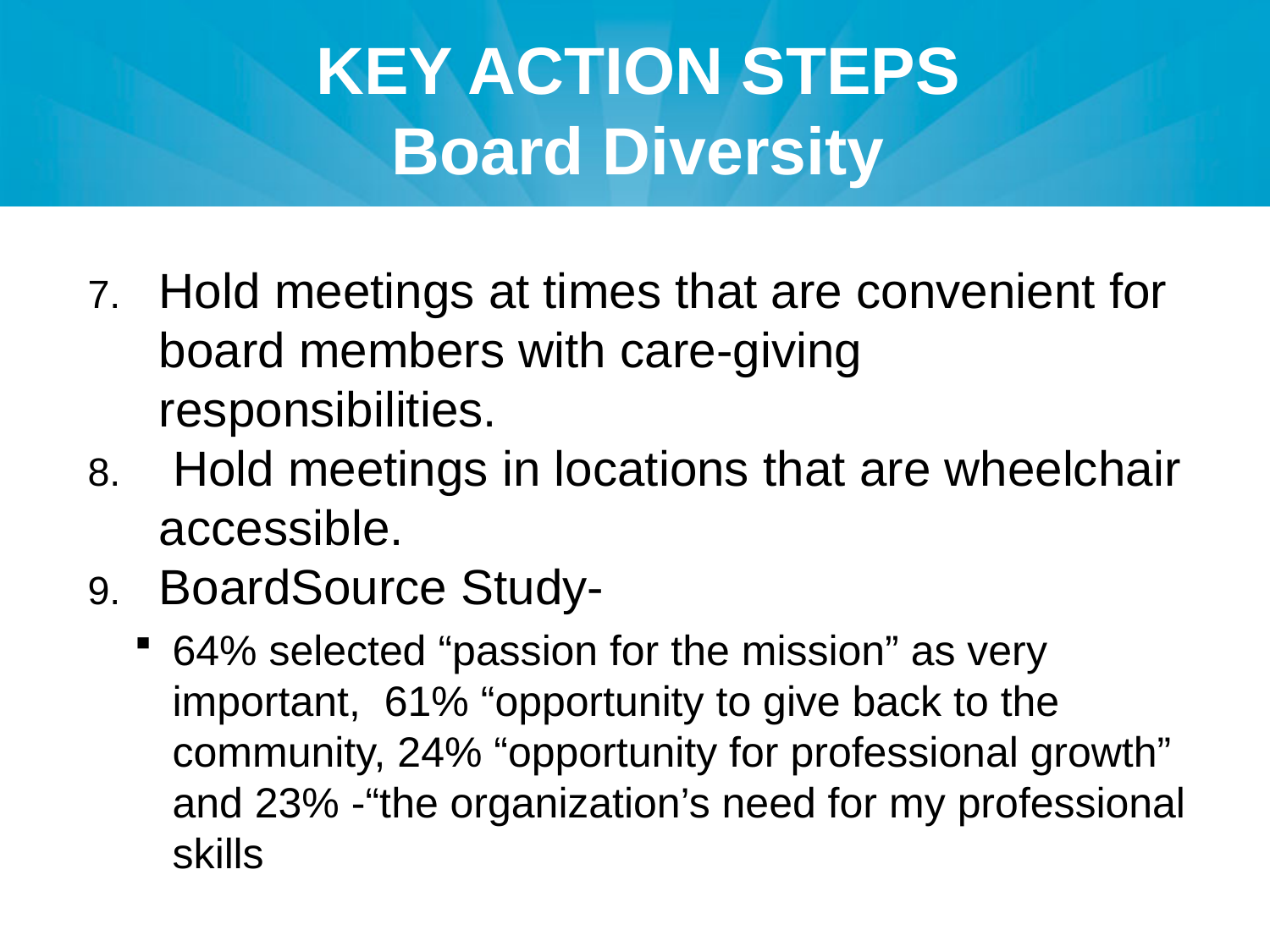

# KEY ACTION STEPS Board Diversity
Hold meetings at times that are convenient for board members with care-giving responsibilities.
 Hold meetings in locations that are wheelchair accessible.
BoardSource Study-
64% selected “passion for the mission” as very important,  61% “opportunity to give back to the community, 24% “opportunity for professional growth” and 23% -“the organization’s need for my professional skills